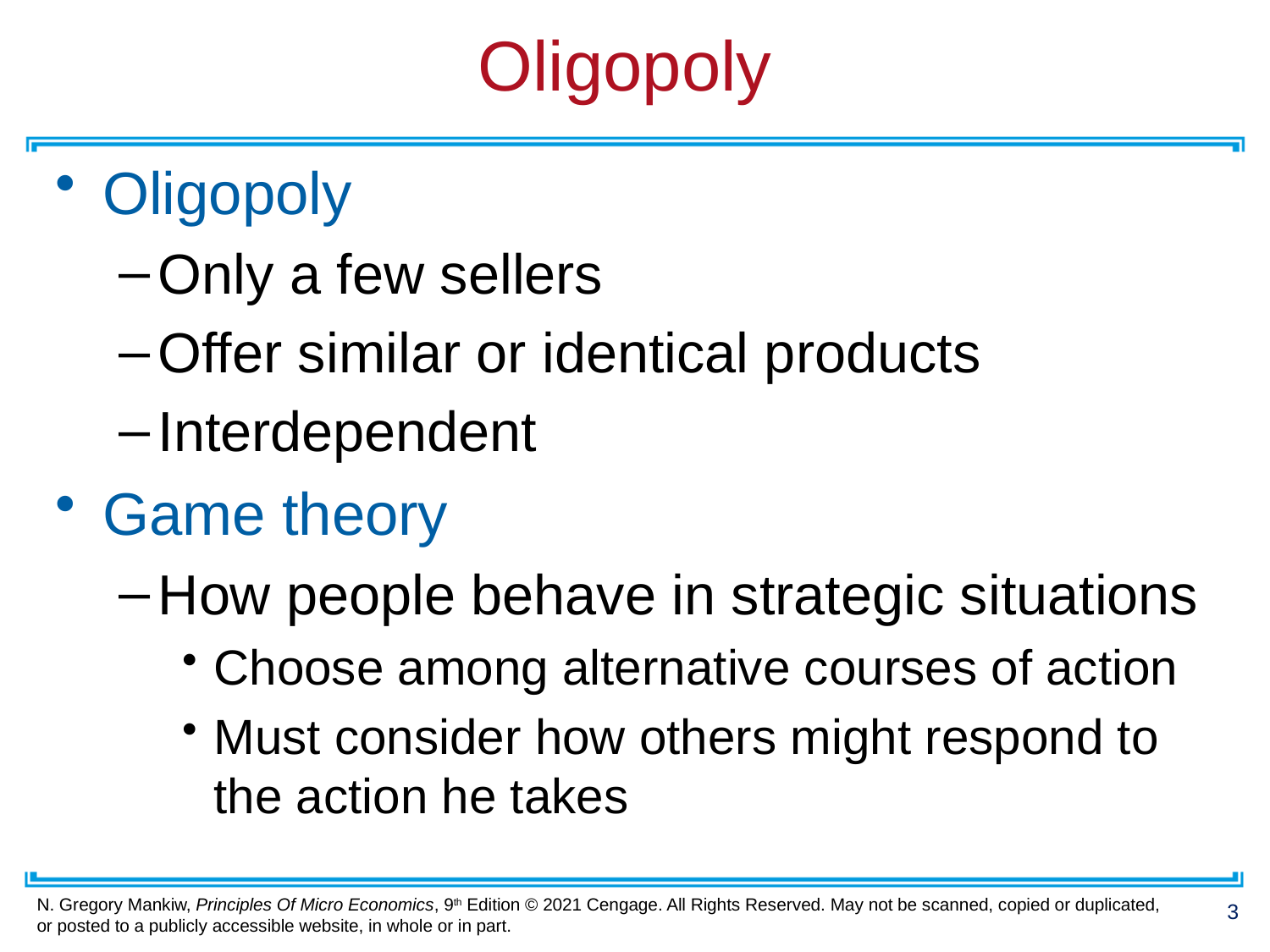

# Oligopoly
Oligopoly
Only a few sellers
Offer similar or identical products
Interdependent
Game theory
How people behave in strategic situations
Choose among alternative courses of action
Must consider how others might respond to the action he takes
3